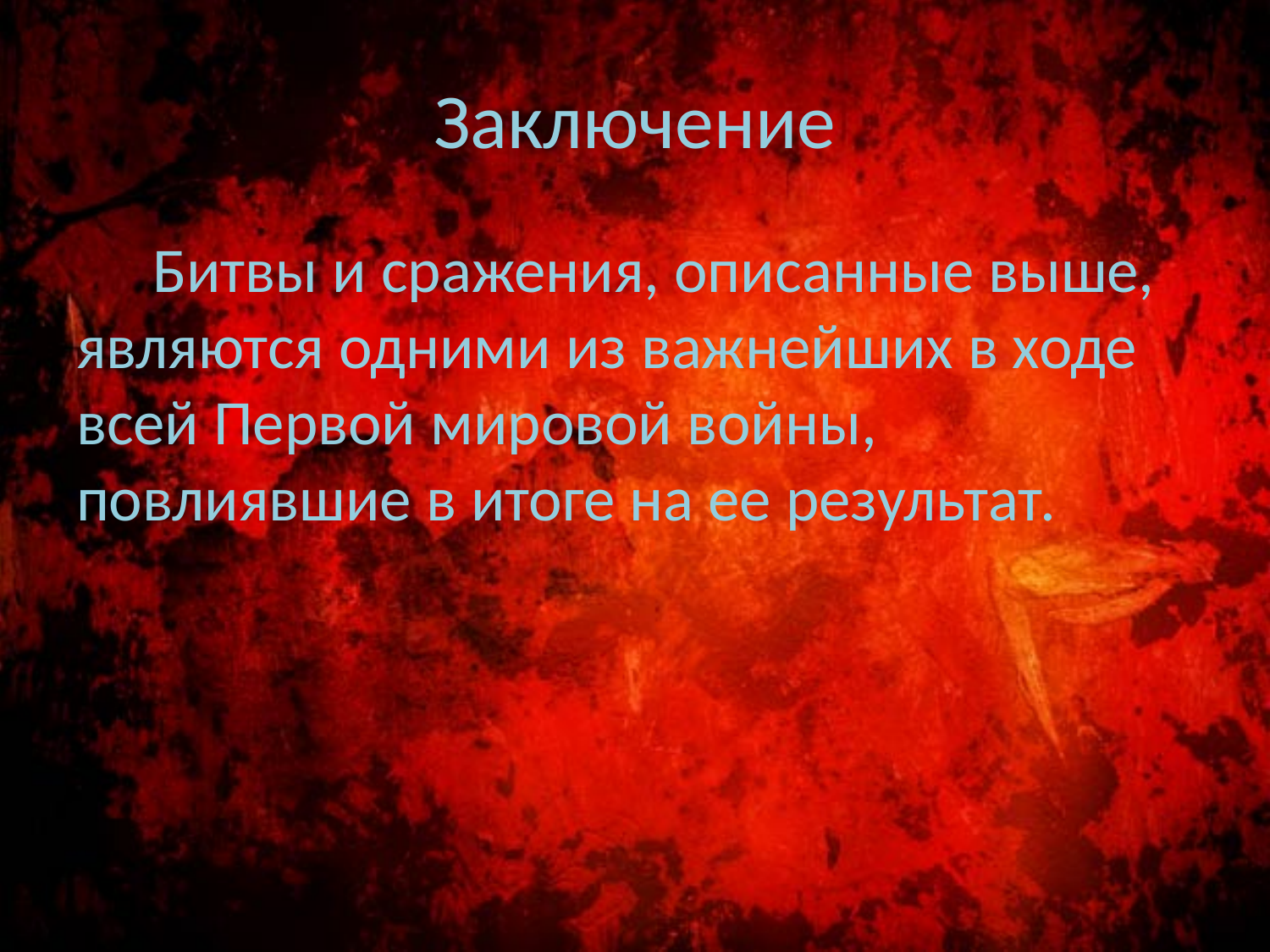

# Заключение
      Битвы и сражения, описанные выше,  являются одними из важнейших в ходе всей Первой мировой войны, повлиявшие в итоге на ее результат.